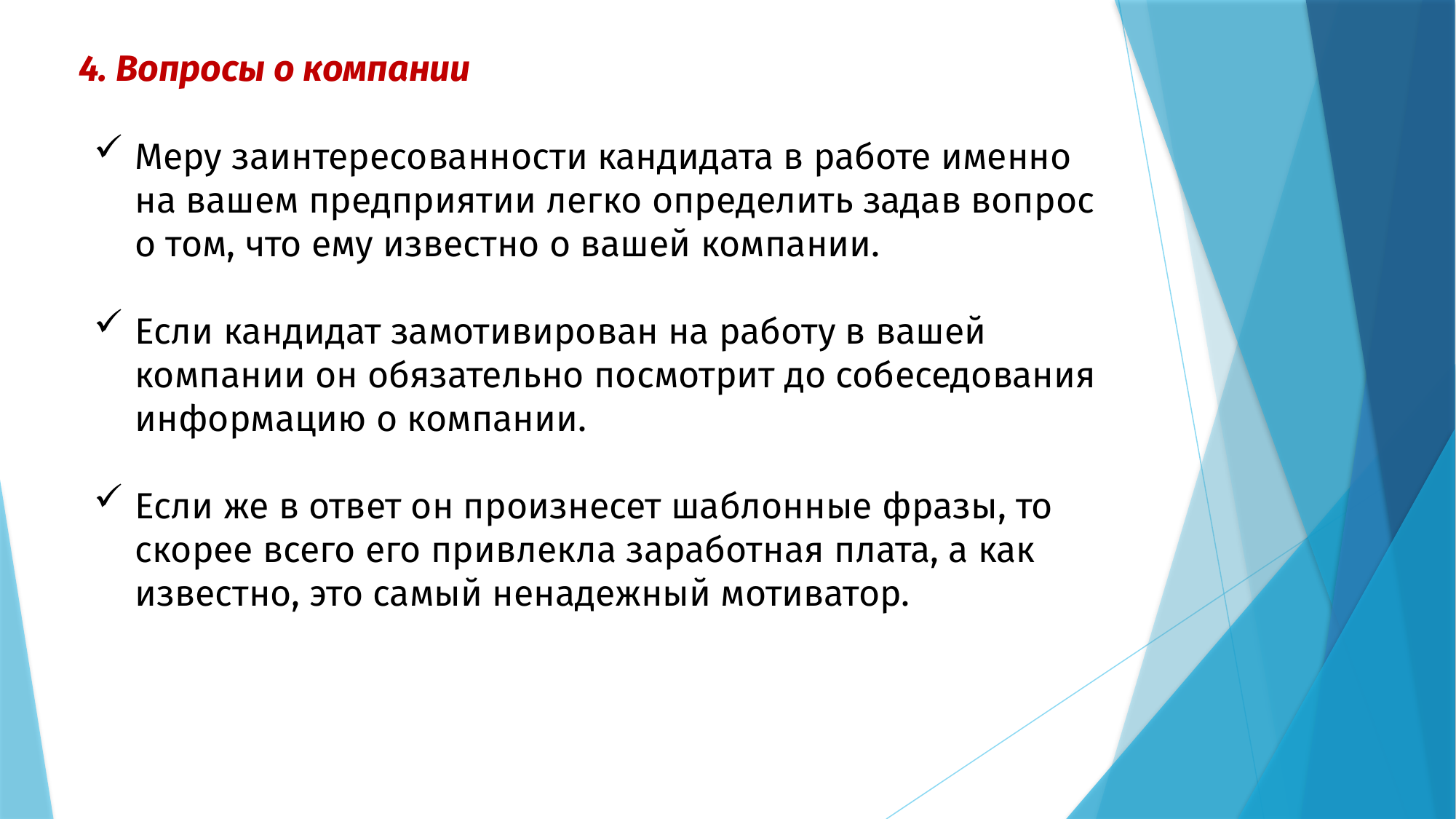

4. Вопросы о компании
Меру заинтересованности кандидата в работе именно на вашем предприятии легко определить задав вопрос о том, что ему известно о вашей компании.

Если кандидат замотивирован на работу в вашей компании он обязательно посмотрит до собеседования информацию о компании.

Если же в ответ он произнесет шаблонные фразы, то скорее всего его привлекла заработная плата, а как известно, это самый ненадежный мотиватор.